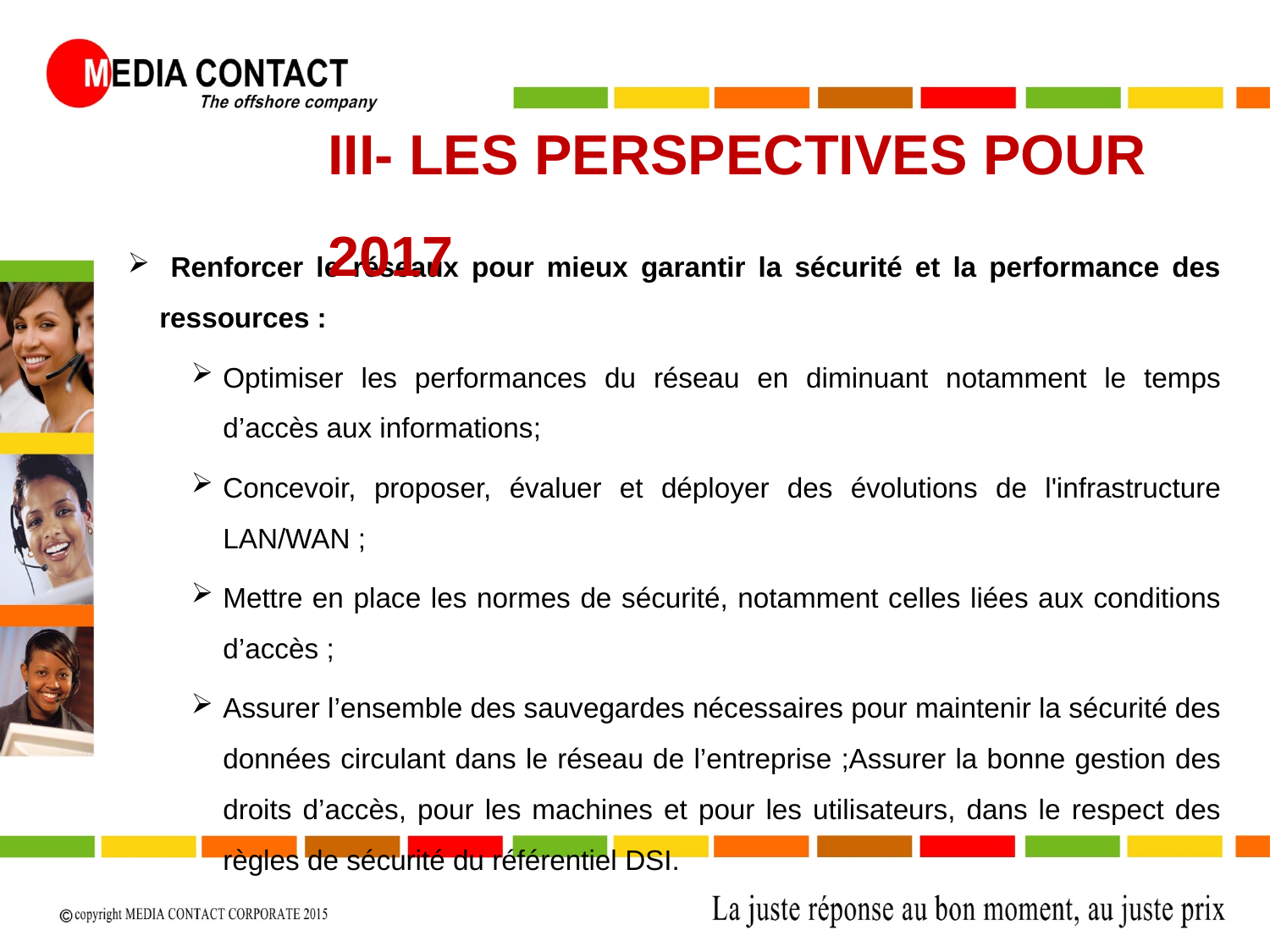

III- LES PERSPECTIVES POUR 2017
 Renforcer le réseaux pour mieux garantir la sécurité et la performance des ressources :
Optimiser les performances du réseau en diminuant notamment le temps d’accès aux informations;
Concevoir, proposer, évaluer et déployer des évolutions de l'infrastructure LAN/WAN ;
Mettre en place les normes de sécurité, notamment celles liées aux conditions d’accès ;
Assurer l’ensemble des sauvegardes nécessaires pour maintenir la sécurité des données circulant dans le réseau de l’entreprise ;Assurer la bonne gestion des droits d’accès, pour les machines et pour les utilisateurs, dans le respect des règles de sécurité du référentiel DSI.